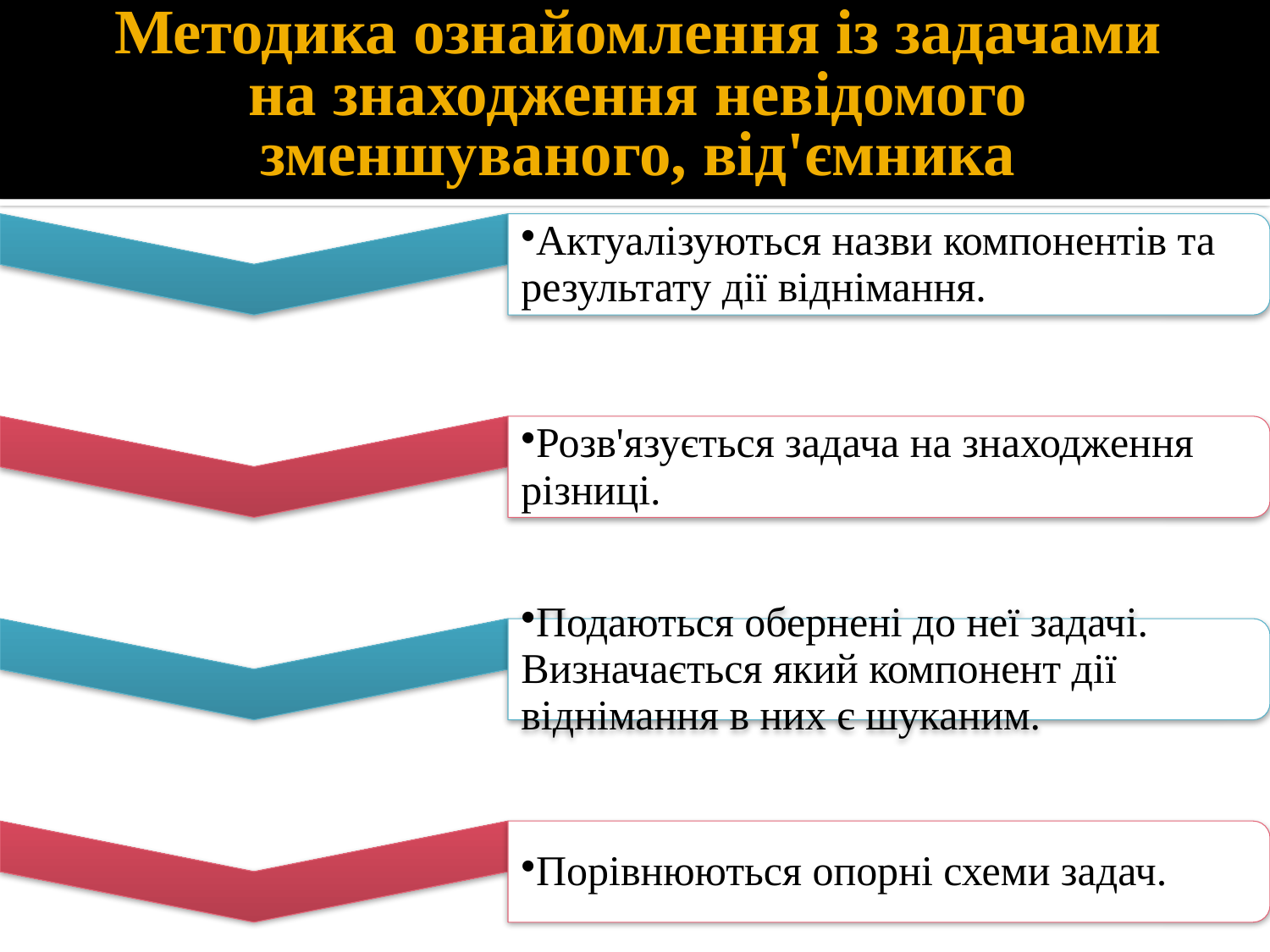

Методика ознайомлення із задачами на знаходження невідомого зменшуваного, від'ємника
#
Актуалізуються назви компонентів та результату дії віднімання.
Розв'язується задача на знаходження різниці.
Подаються обернені до неї задачі. Визначається який компонент дії віднімання в них є шуканим.
Порівнюються опорні схеми задач.